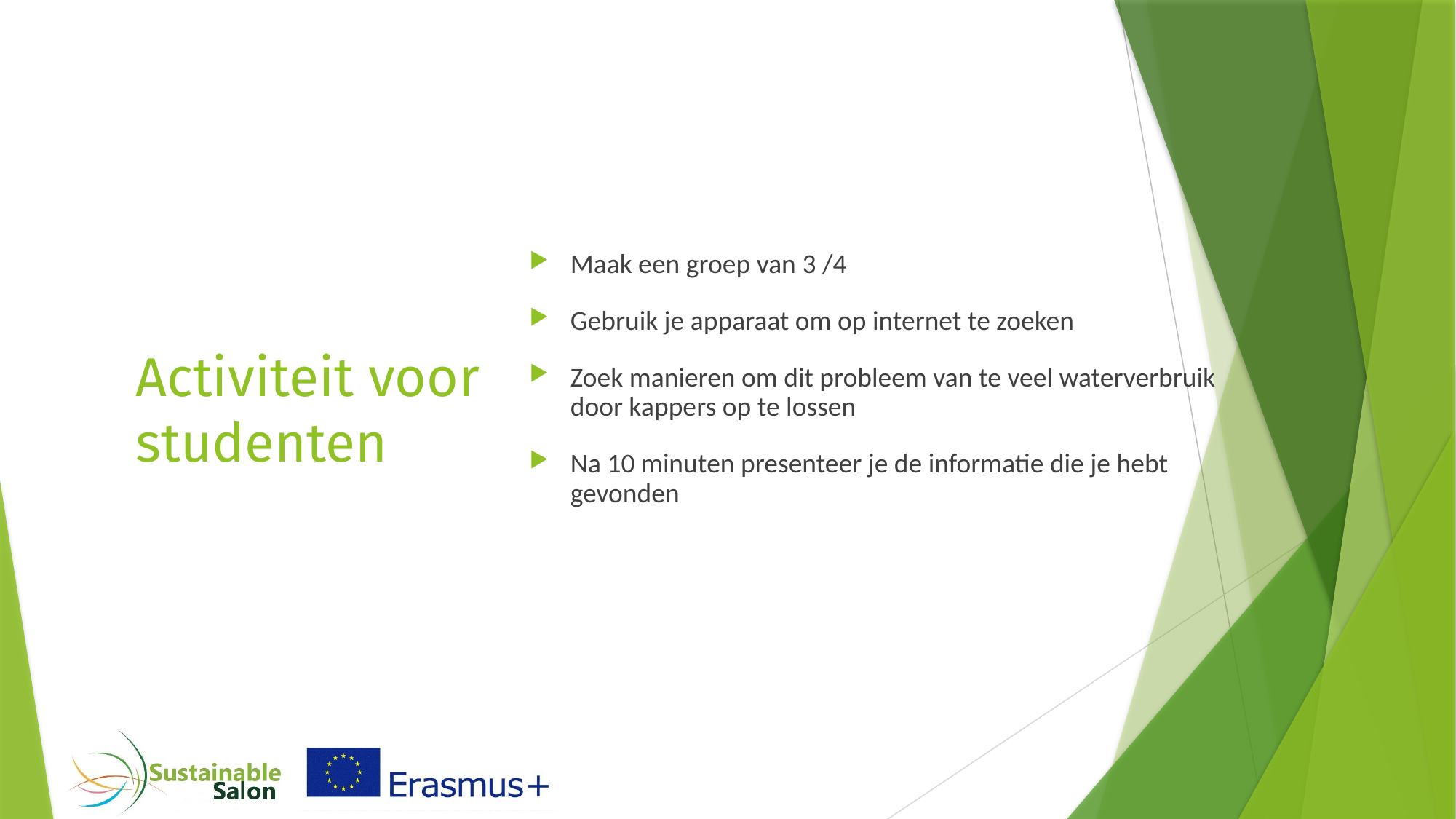

Maak een groep van 3 /4
Gebruik je apparaat om op internet te zoeken
Zoek manieren om dit probleem van te veel waterverbruik door kappers op te lossen
Na 10 minuten presenteer je de informatie die je hebt gevonden

# Activiteit voor studenten